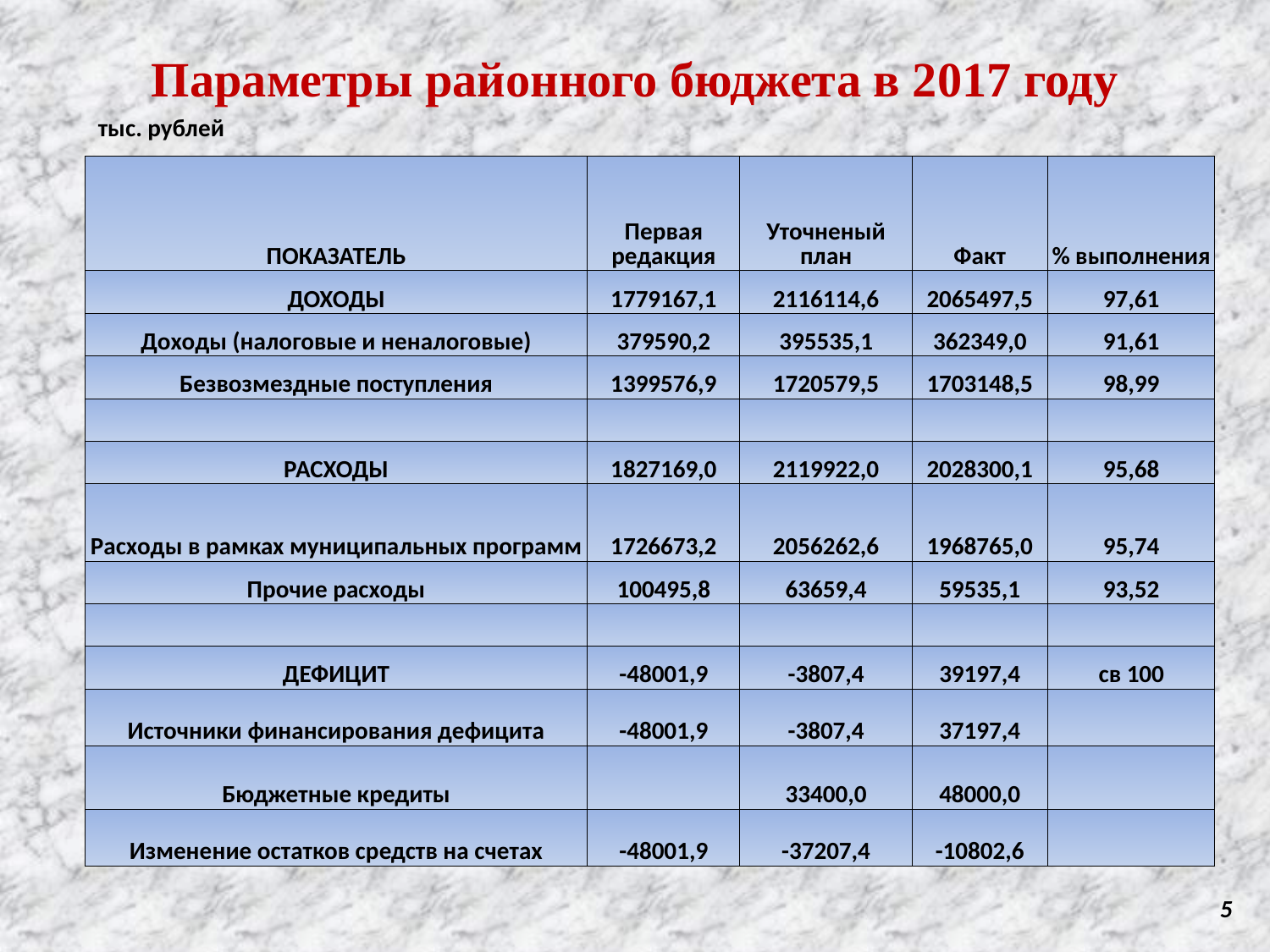

Параметры районного бюджета в 2017 году
тыс. рублей
| ПОКАЗАТЕЛЬ | Первая редакция | Уточненый план | Факт | % выполнения |
| --- | --- | --- | --- | --- |
| ДОХОДЫ | 1779167,1 | 2116114,6 | 2065497,5 | 97,61 |
| Доходы (налоговые и неналоговые) | 379590,2 | 395535,1 | 362349,0 | 91,61 |
| Безвозмездные поступления | 1399576,9 | 1720579,5 | 1703148,5 | 98,99 |
|  |  |  |  |  |
| РАСХОДЫ | 1827169,0 | 2119922,0 | 2028300,1 | 95,68 |
| Расходы в рамках муниципальных программ | 1726673,2 | 2056262,6 | 1968765,0 | 95,74 |
| Прочие расходы | 100495,8 | 63659,4 | 59535,1 | 93,52 |
|  |  |  |  |  |
| ДЕФИЦИТ | -48001,9 | -3807,4 | 39197,4 | св 100 |
| Источники финансирования дефицита | -48001,9 | -3807,4 | 37197,4 |  |
| Бюджетные кредиты |  | 33400,0 | 48000,0 |  |
| Изменение остатков средств на счетах | -48001,9 | -37207,4 | -10802,6 |  |
5